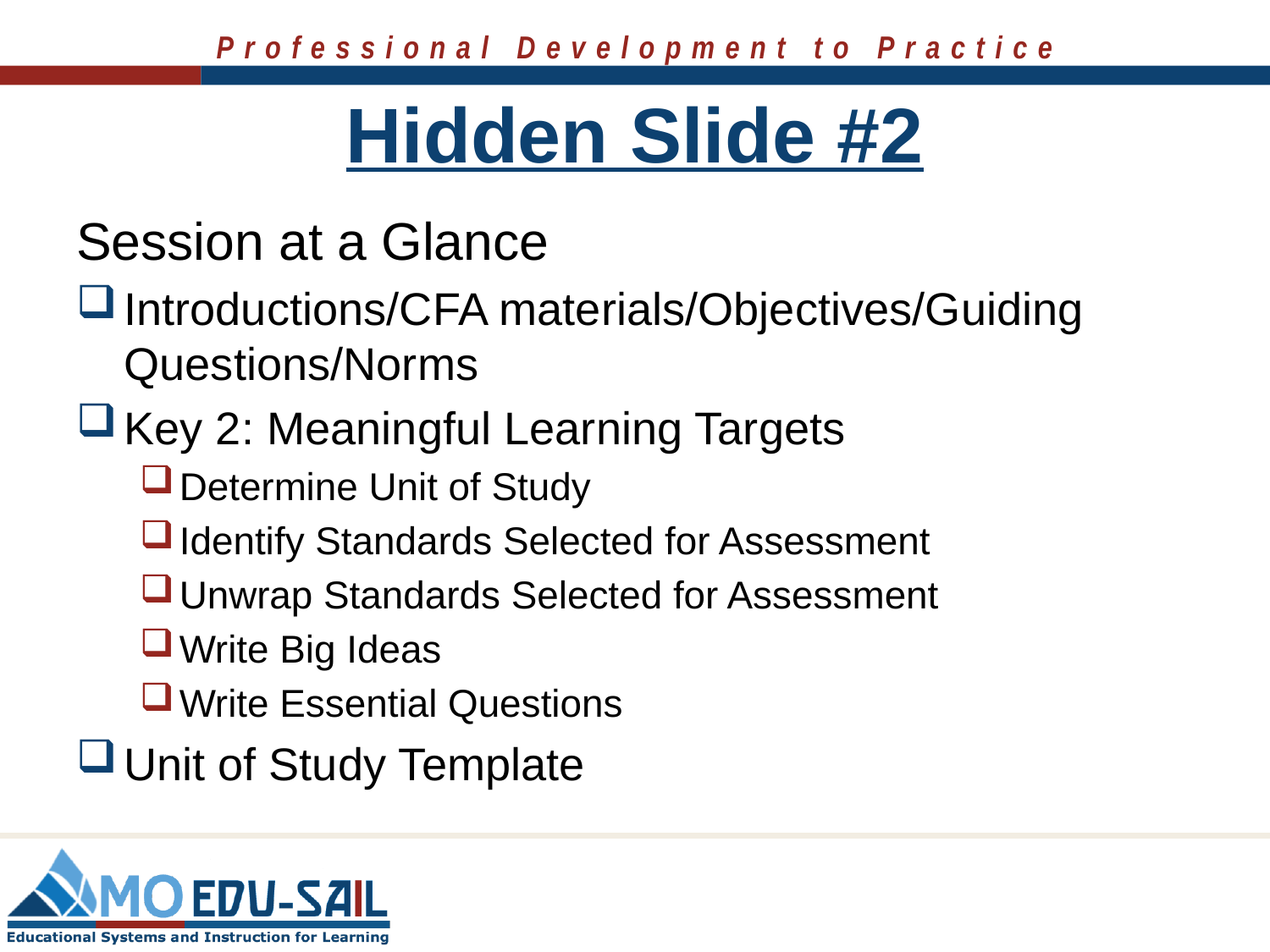

# Hidden Slide #2
Session at a Glance
Introductions/CFA materials/Objectives/Guiding Questions/Norms
Key 2: Meaningful Learning Targets
Determine Unit of Study
Identify Standards Selected for Assessment
Unwrap Standards Selected for Assessment
Write Big Ideas
Write Essential Questions
Unit of Study Template